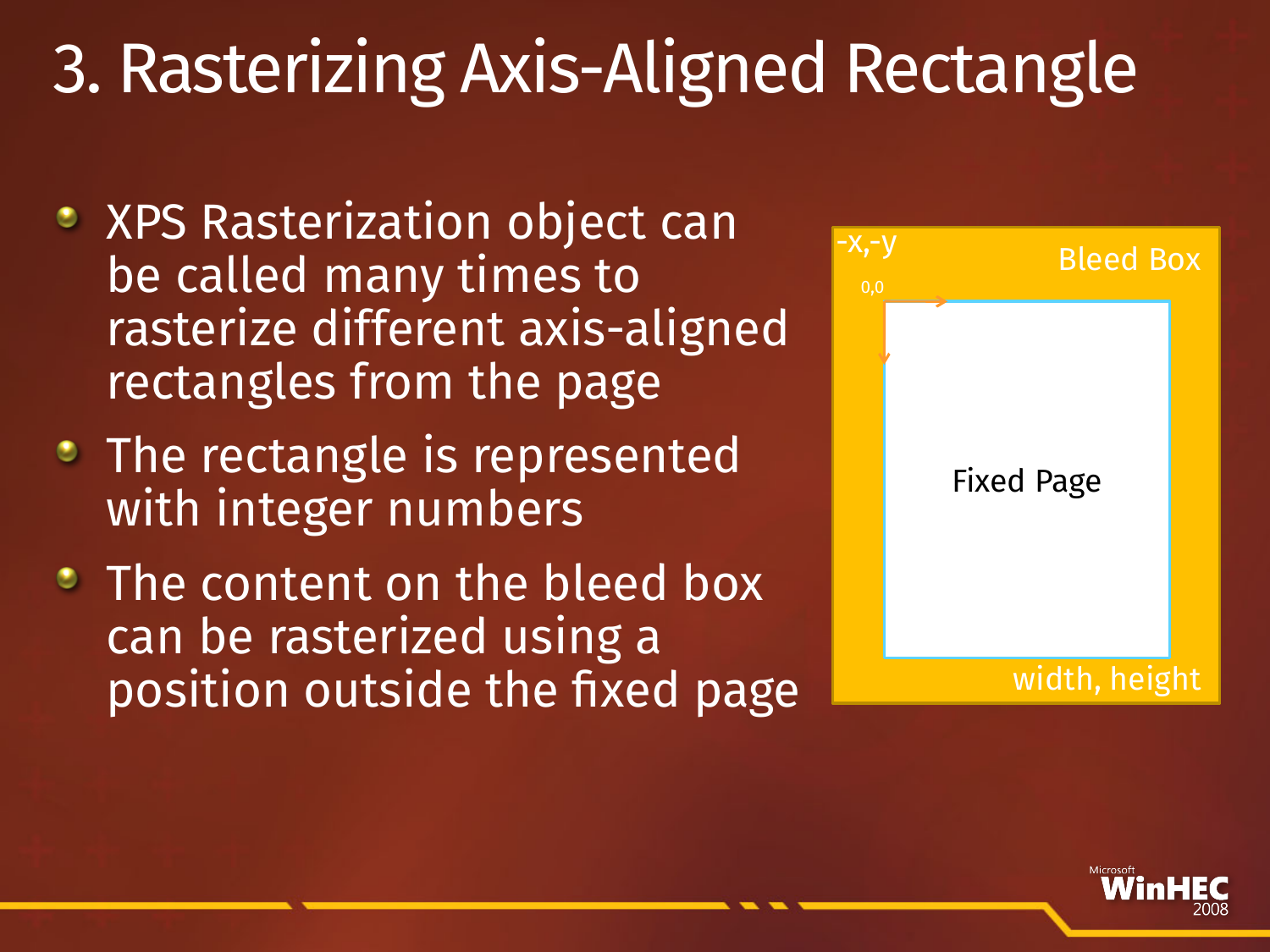

# 3. Rasterizing Axis-Aligned Rectangle
XPS Rasterization object can
be called many times to
rasterize different axis-aligned
rectangles from the page
The rectangle is represented
with integer numbers
The content on the bleed box
can be rasterized using a
position outside the fixed page
-x,-y
Bleed Box
Bleed Box
0,0
Fixed Page
width, height